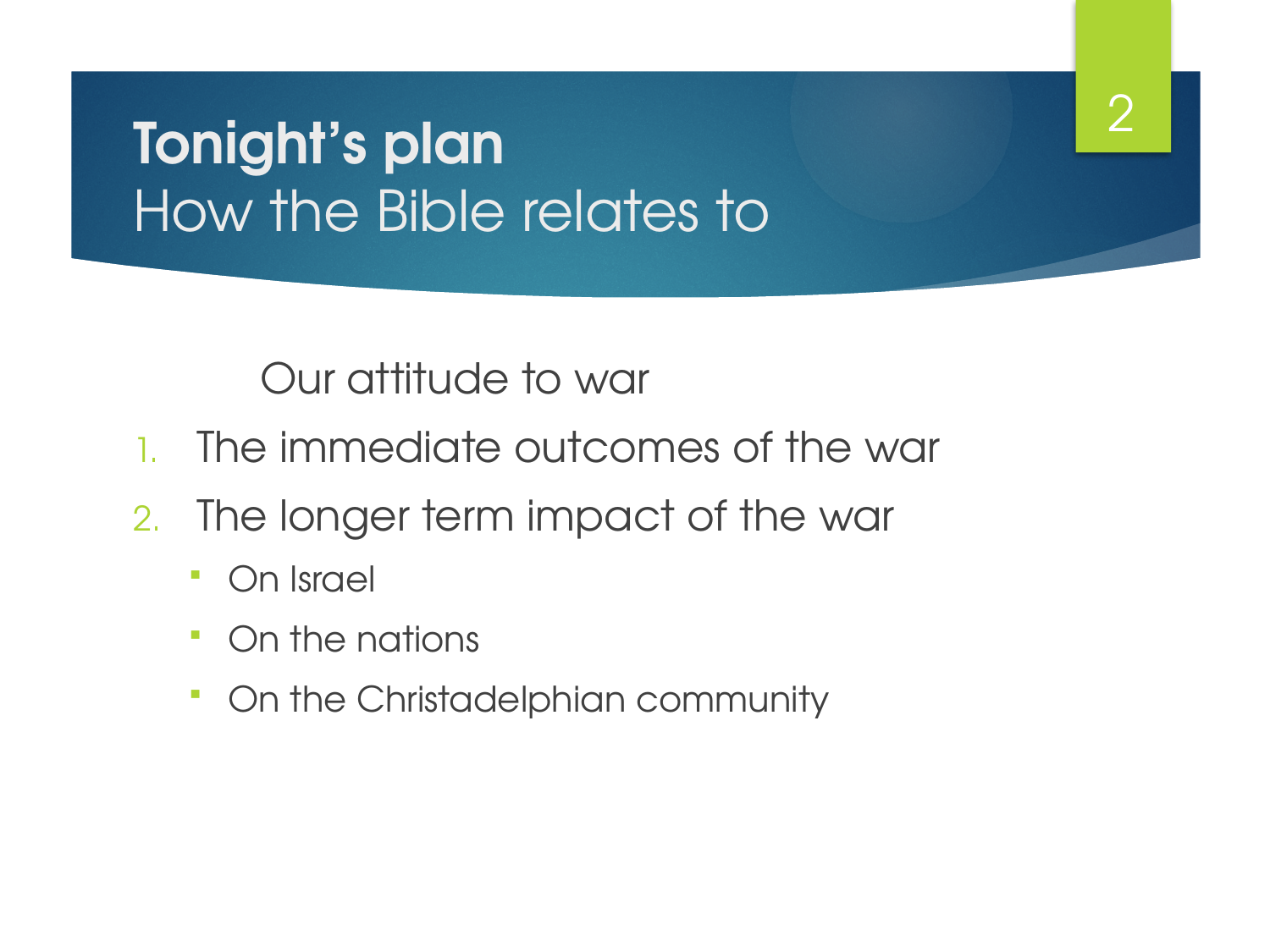

2
# Tonight’s plan How the Bible relates to
	Our attitude to war
The immediate outcomes of the war
The longer term impact of the war
On Israel
On the nations
On the Christadelphian community